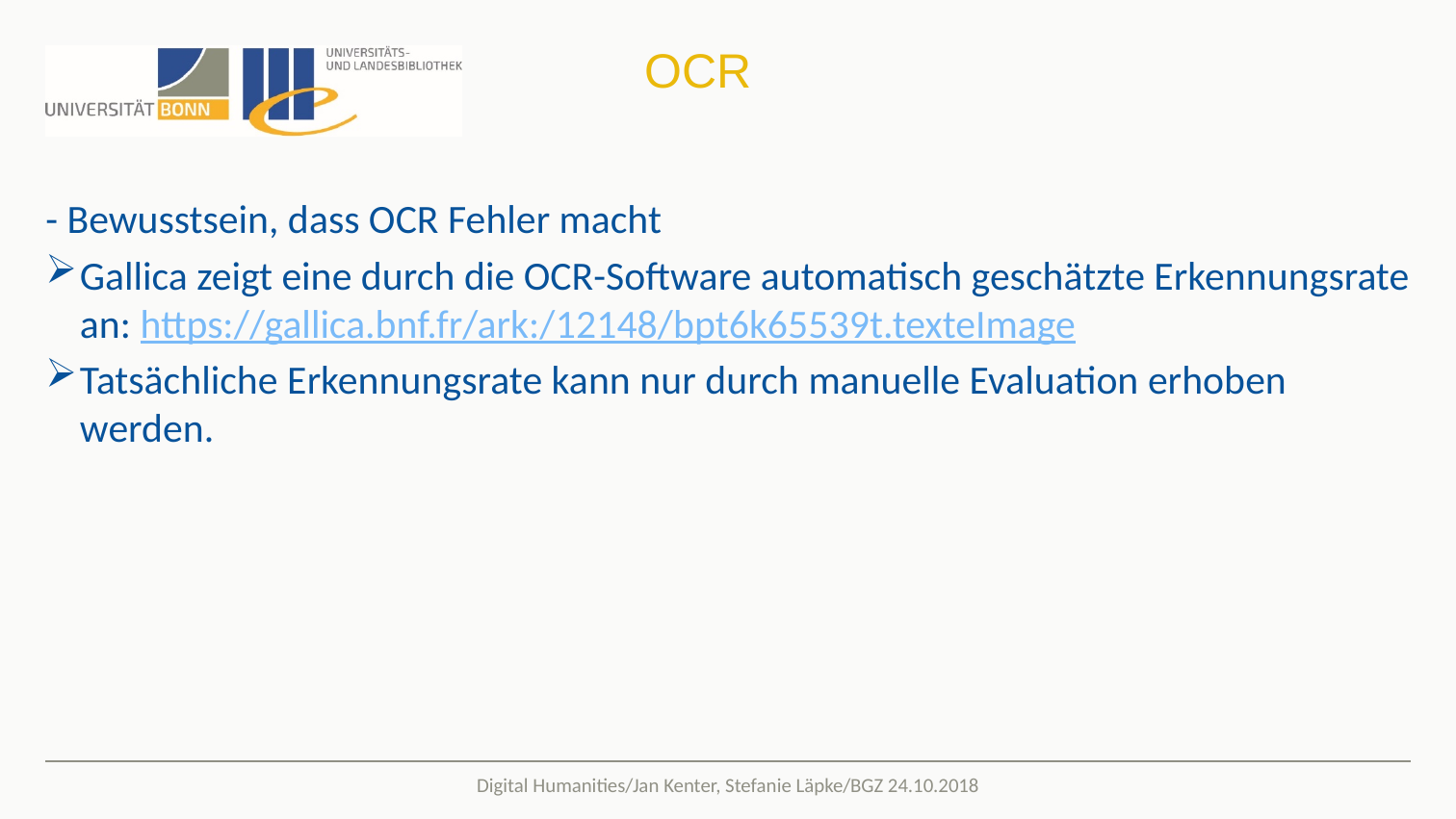

# OCR
- Bewusstsein, dass OCR Fehler macht
Gallica zeigt eine durch die OCR-Software automatisch geschätzte Erkennungsrate an: https://gallica.bnf.fr/ark:/12148/bpt6k65539t.texteImage
Tatsächliche Erkennungsrate kann nur durch manuelle Evaluation erhoben werden.
Digital Humanities/Jan Kenter, Stefanie Läpke/BGZ 24.10.2018